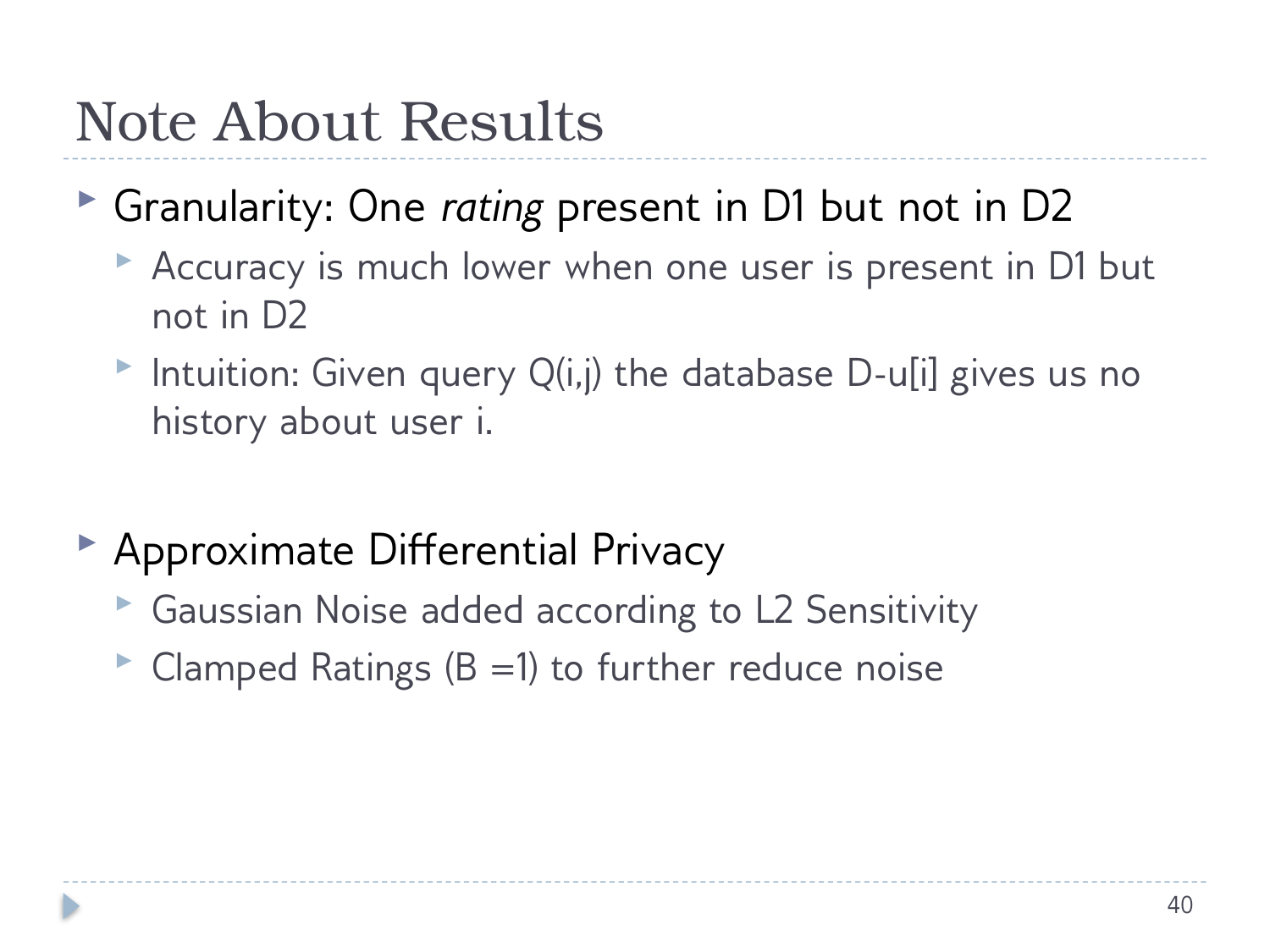

# Note About Results
Granularity: One rating present in D1 but not in D2
Accuracy is much lower when one user is present in D1 but not in D2
Intuition: Given query Q(i,j) the database D-u[i] gives us no history about user i.

Approximate Differential Privacy
Gaussian Noise added according to L2 Sensitivity
Clamped Ratings (B =1) to further reduce noise

40